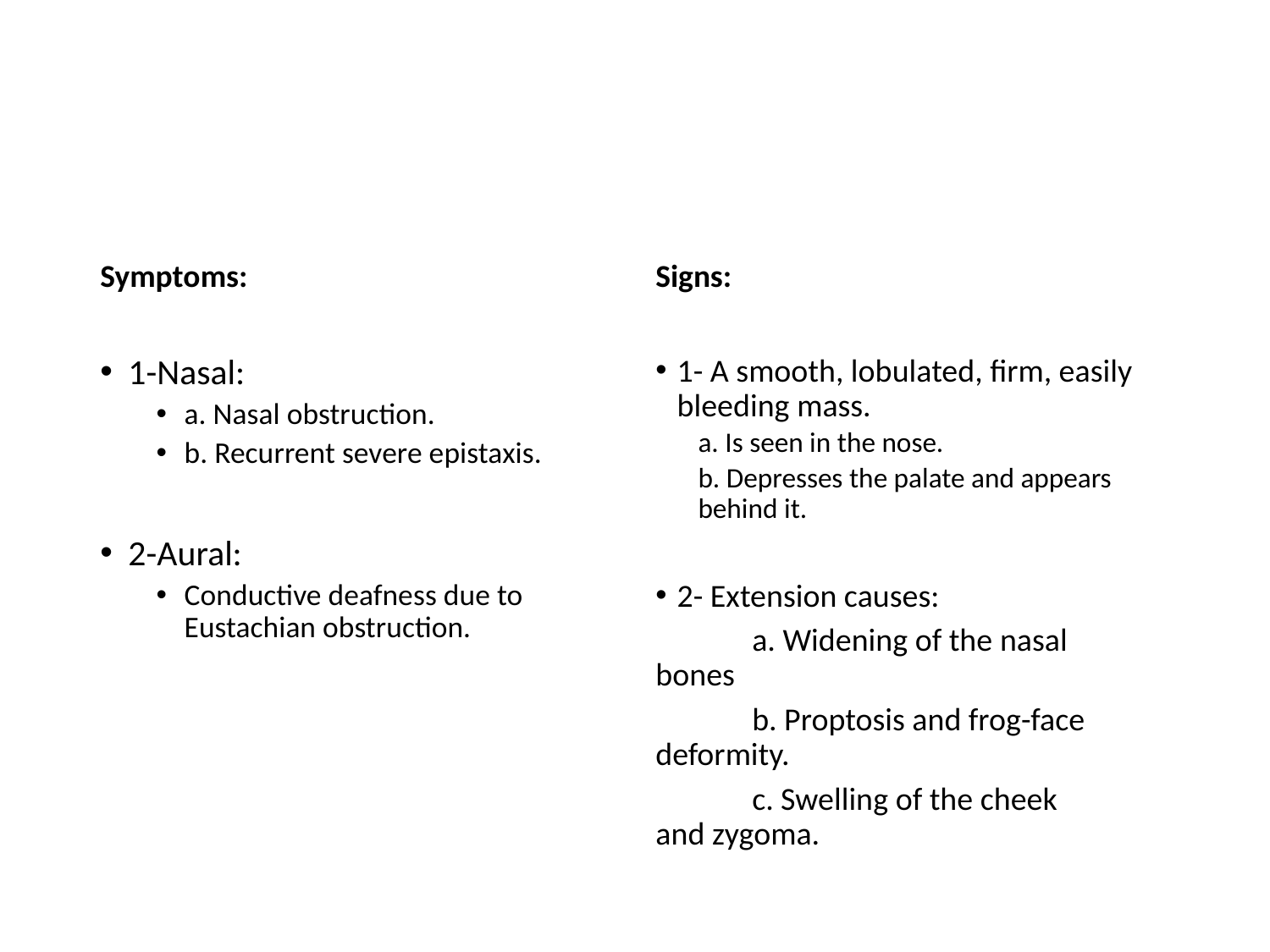

#
Symptoms:

Signs:

1-Nasal:
a. Nasal obstruction.
b. Recurrent severe epistaxis.

2-Aural:
Conductive deafness due to Eustachian obstruction.

1- A smooth, lobulated, firm, easily bleeding mass.
a. Is seen in the nose.
b. Depresses the palate and appears behind it.

2- Extension causes:
	a. Widening of the nasal 	bones
	b. Proptosis and frog-face 	deformity.
	c. Swelling of the cheek 	and zygoma.